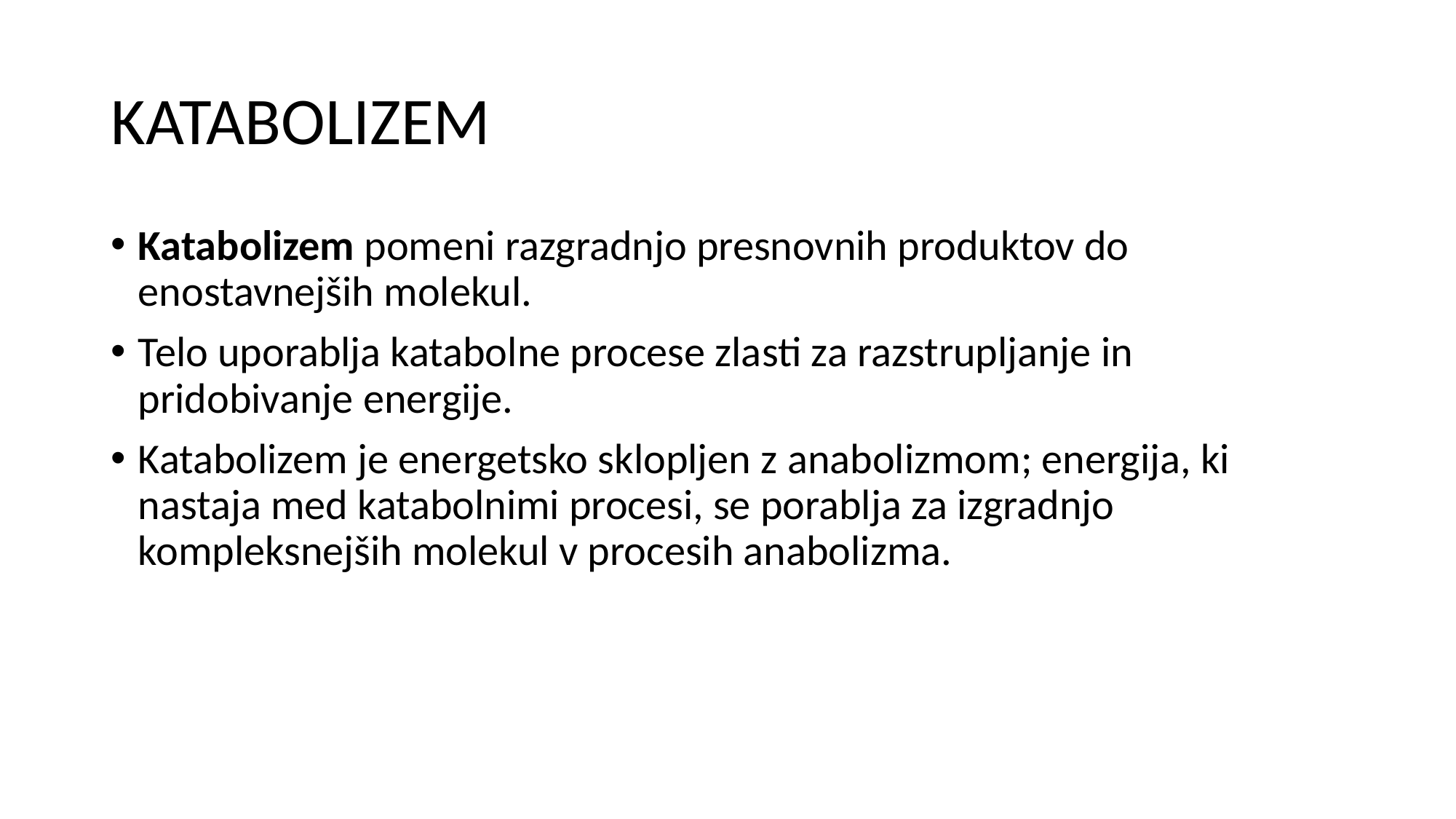

# KATABOLIZEM
Katabolizem pomeni razgradnjo presnovnih produktov do enostavnejših molekul.
Telo uporablja katabolne procese zlasti za razstrupljanje in pridobivanje energije.
Katabolizem je energetsko sklopljen z anabolizmom; energija, ki nastaja med katabolnimi procesi, se porablja za izgradnjo kompleksnejših molekul v procesih anabolizma.